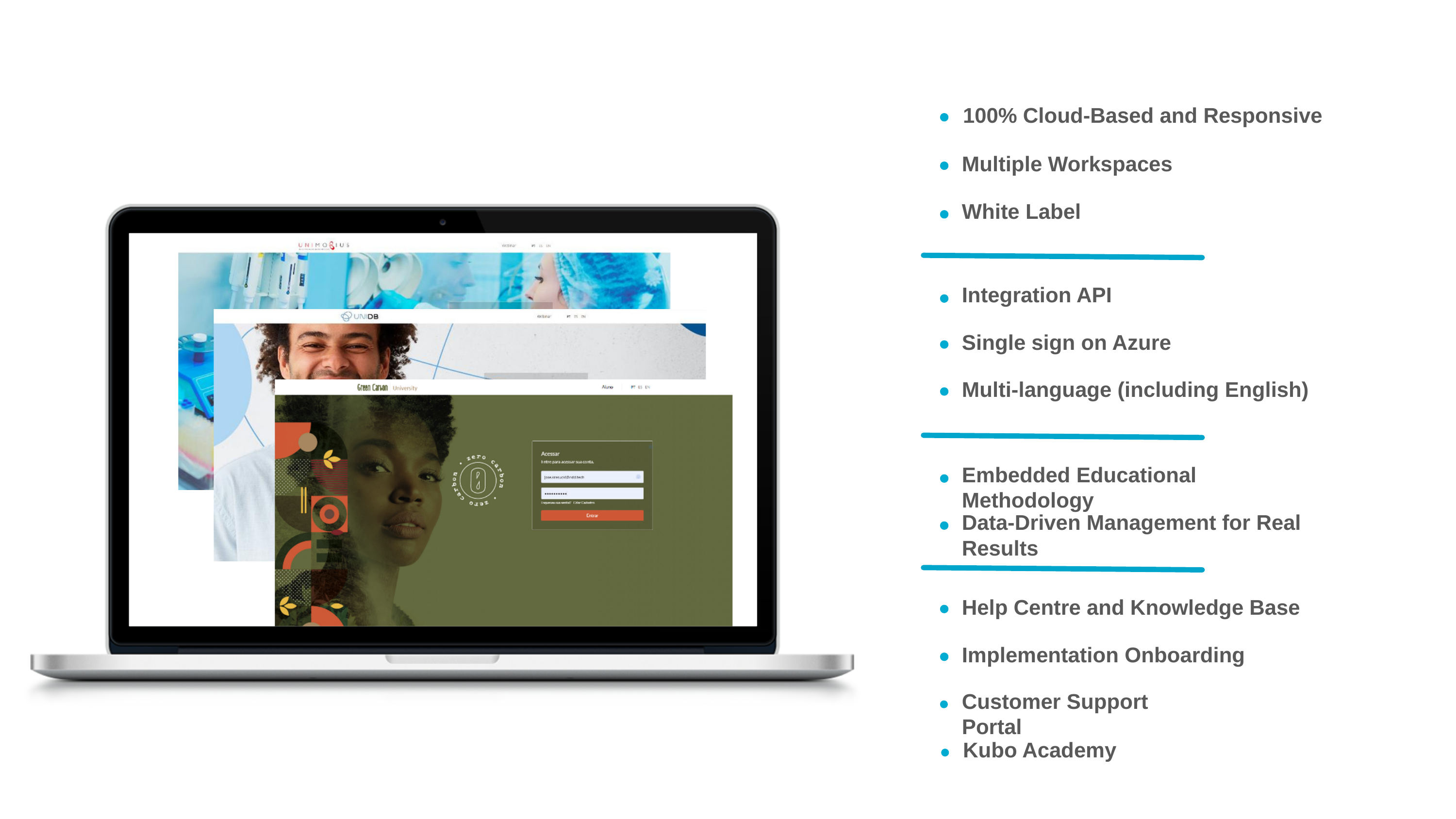

As a reminder
100% Cloud-Based and Responsive

Multiple Workspaces

White Label

Integration API

Single sign on Azure

Multi-language (including English)

Embedded Educational Methodology

Data-Driven Management for Real Results

Help Centre and Knowledge Base

Implementation Onboarding

Customer Support Portal

Kubo Academy